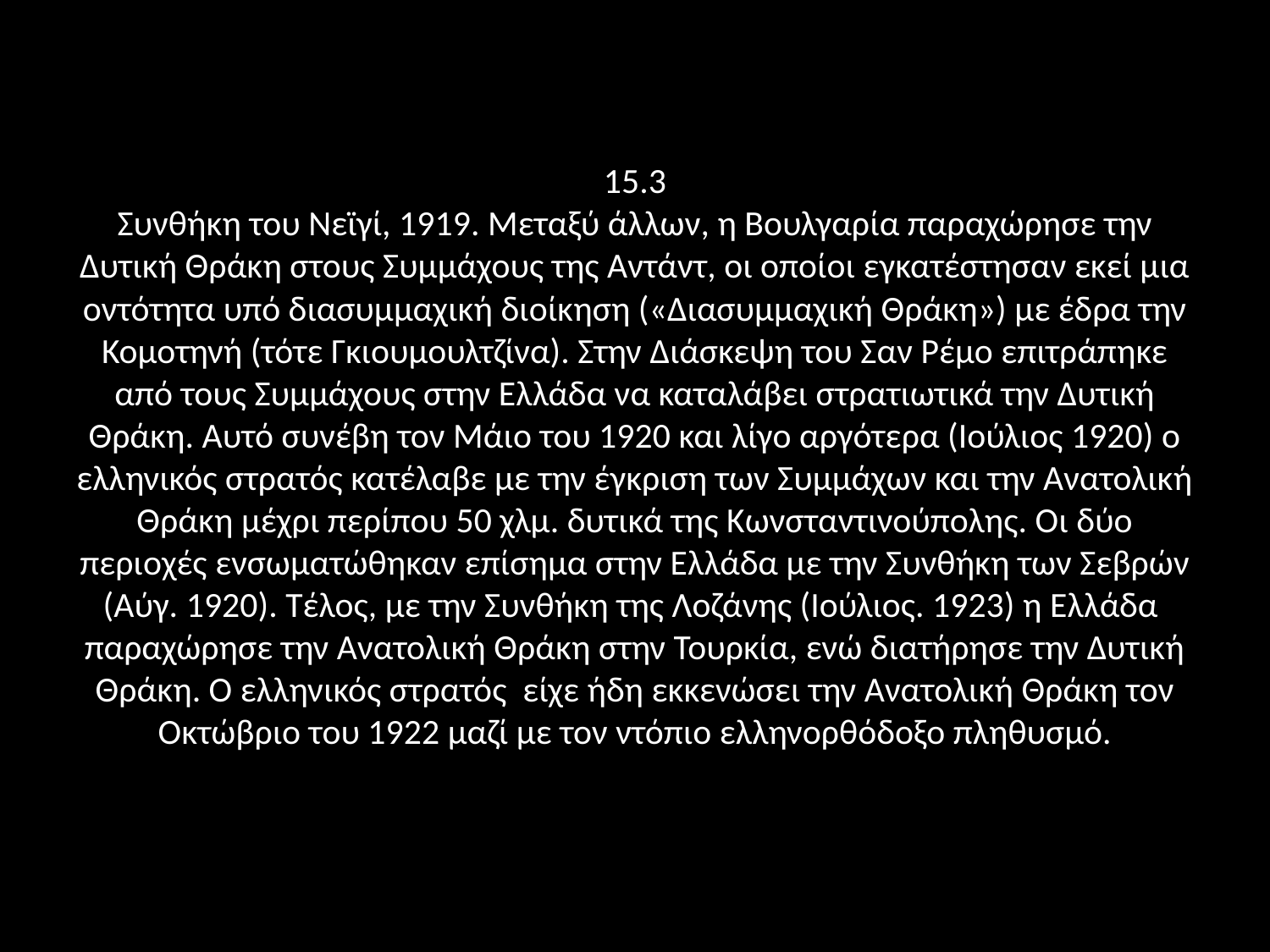

# 15.3 Συνθήκη του Νεϊγί, 1919. Μεταξύ άλλων, η Βουλγαρία παραχώρησε την Δυτική Θράκη στους Συμμάχους της Αντάντ, οι οποίοι εγκατέστησαν εκεί μια οντότητα υπό διασυμμαχική διοίκηση («Διασυμμαχική Θράκη») με έδρα την Κομοτηνή (τότε Γκιουμουλτζίνα). Στην Διάσκεψη του Σαν Ρέμο επιτράπηκε από τους Συμμάχους στην Ελλάδα να καταλάβει στρατιωτικά την Δυτική Θράκη. Αυτό συνέβη τον Μάιο του 1920 και λίγο αργότερα (Ιούλιος 1920) ο ελληνικός στρατός κατέλαβε με την έγκριση των Συμμάχων και την Ανατολική Θράκη μέχρι περίπου 50 χλμ. δυτικά της Κωνσταντινούπολης. Οι δύο περιοχές ενσωματώθηκαν επίσημα στην Ελλάδα με την Συνθήκη των Σεβρών (Αύγ. 1920). Τέλος, με την Συνθήκη της Λοζάνης (Ιούλιος. 1923) η Ελλάδα παραχώρησε την Ανατολική Θράκη στην Τουρκία, ενώ διατήρησε την Δυτική Θράκη. Ο ελληνικός στρατός  είχε ήδη εκκενώσει την Ανατολική Θράκη τον Οκτώβριο του 1922 μαζί με τον ντόπιο ελληνορθόδοξο πληθυσμό.